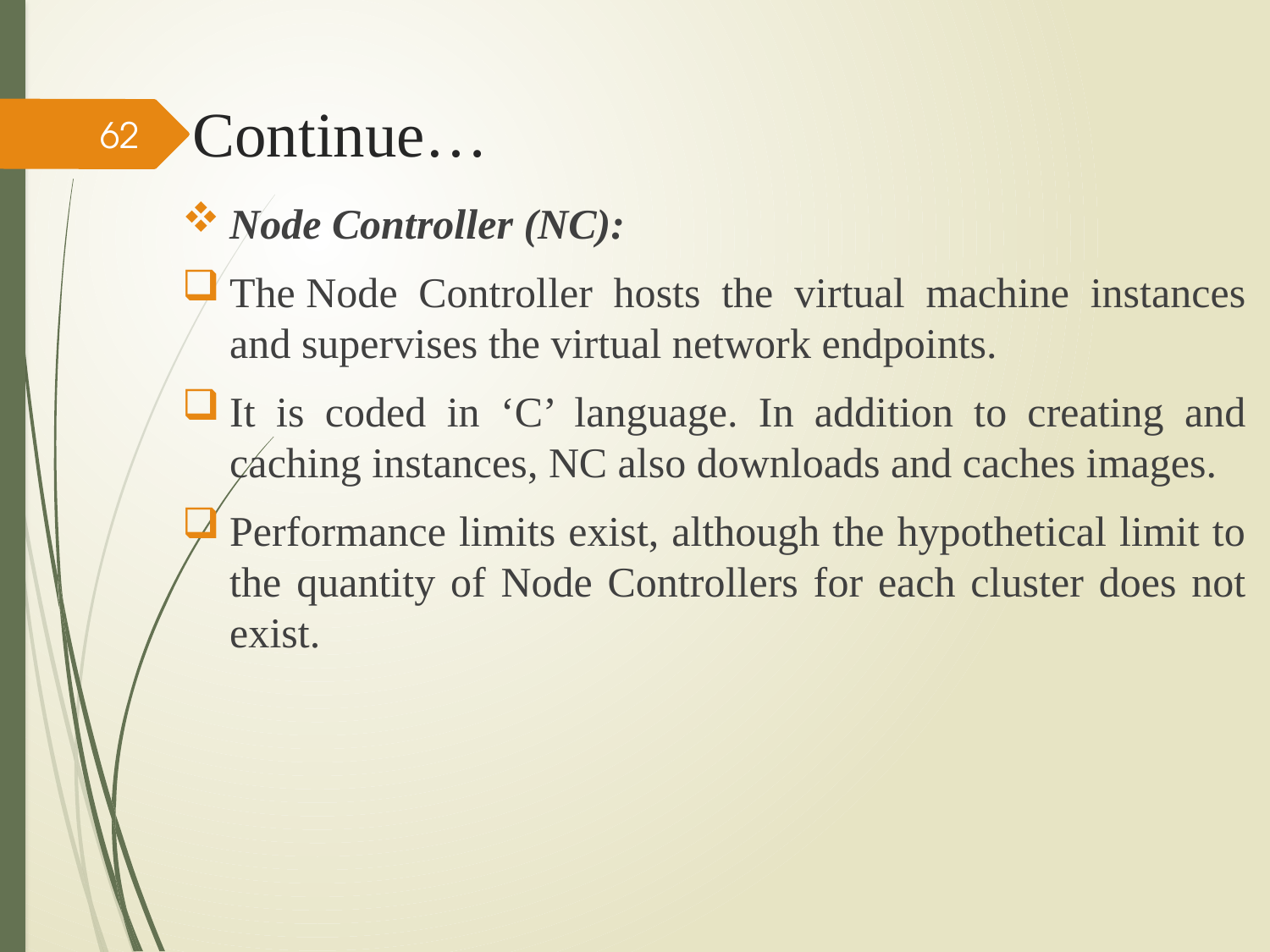

# Continue…
62
Node Controller (NC):
The Node Controller hosts the virtual machine instances and supervises the virtual network endpoints.
It is coded in ‘C’ language. In addition to creating and caching instances, NC also downloads and caches images.
Performance limits exist, although the hypothetical limit to the quantity of Node Controllers for each cluster does not exist.